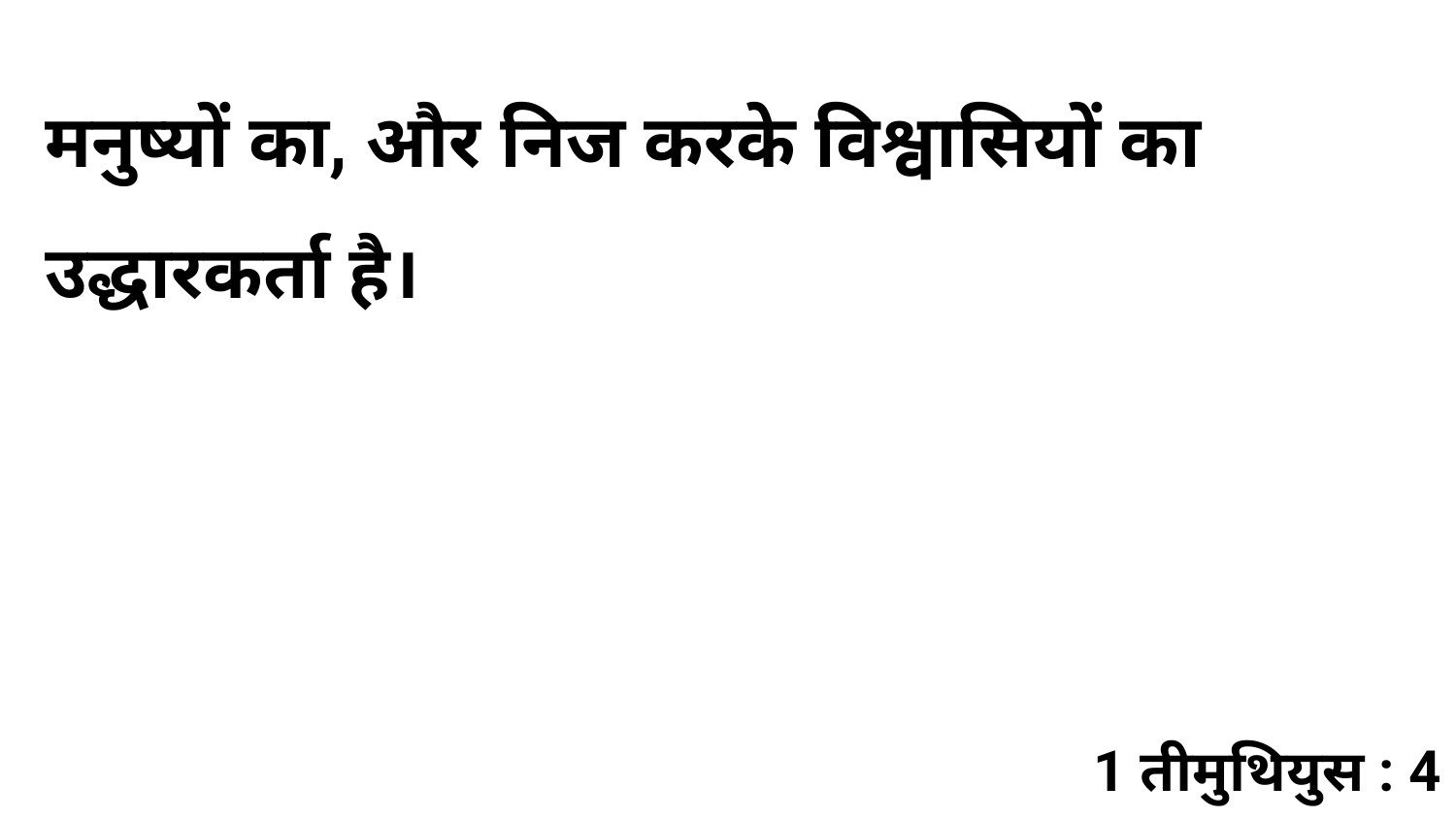

मनुष्यों का, और निज करके विश्वासियों का उद्धारकर्ता है।
1 तीमुथियुस : 4